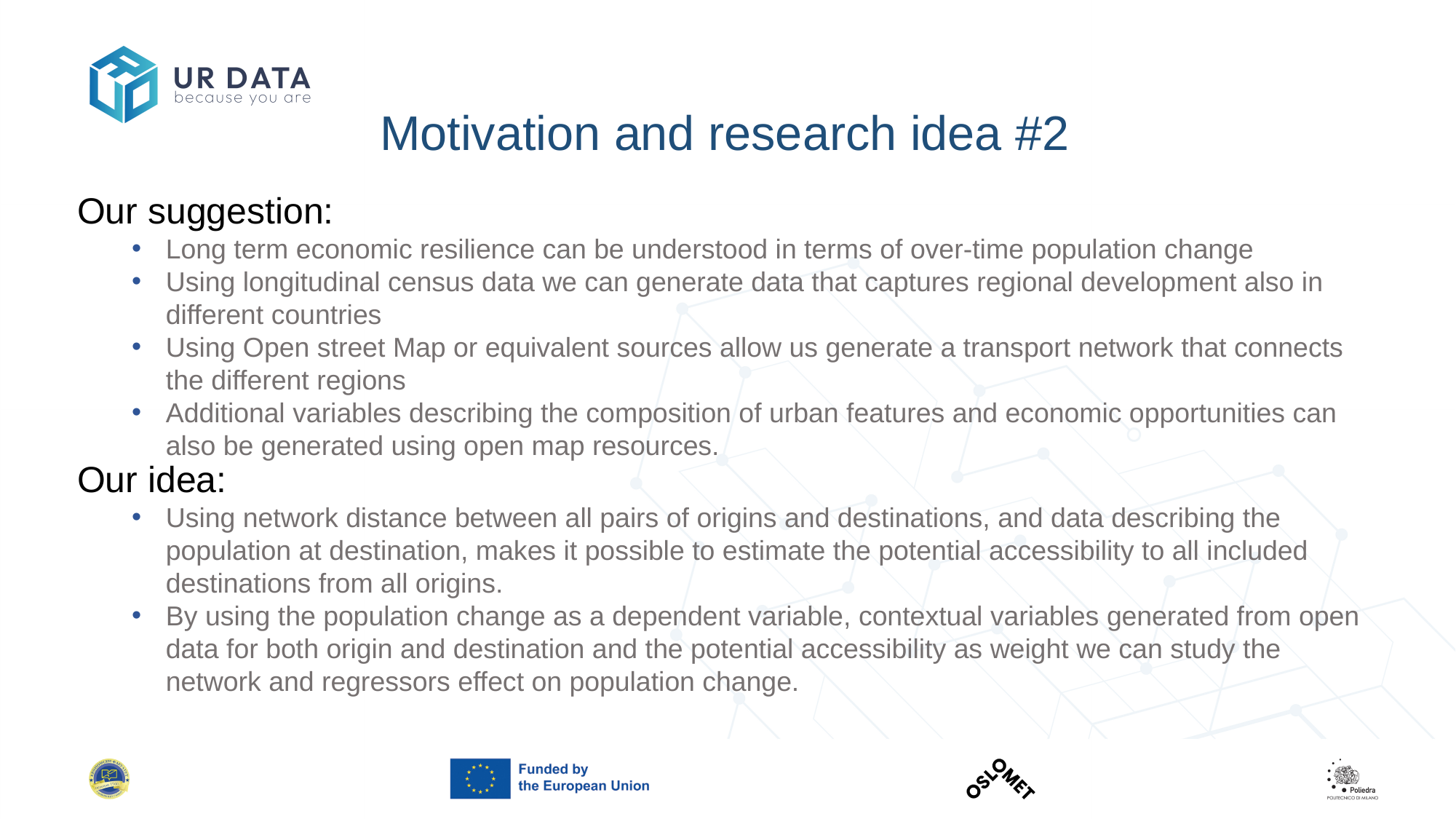

# Motivation and research idea #2
Our suggestion:
Long term economic resilience can be understood in terms of over-time population change
Using longitudinal census data we can generate data that captures regional development also in different countries
Using Open street Map or equivalent sources allow us generate a transport network that connects the different regions
Additional variables describing the composition of urban features and economic opportunities can also be generated using open map resources.
Our idea:
Using network distance between all pairs of origins and destinations, and data describing the population at destination, makes it possible to estimate the potential accessibility to all included destinations from all origins.
By using the population change as a dependent variable, contextual variables generated from open data for both origin and destination and the potential accessibility as weight we can study the network and regressors effect on population change.